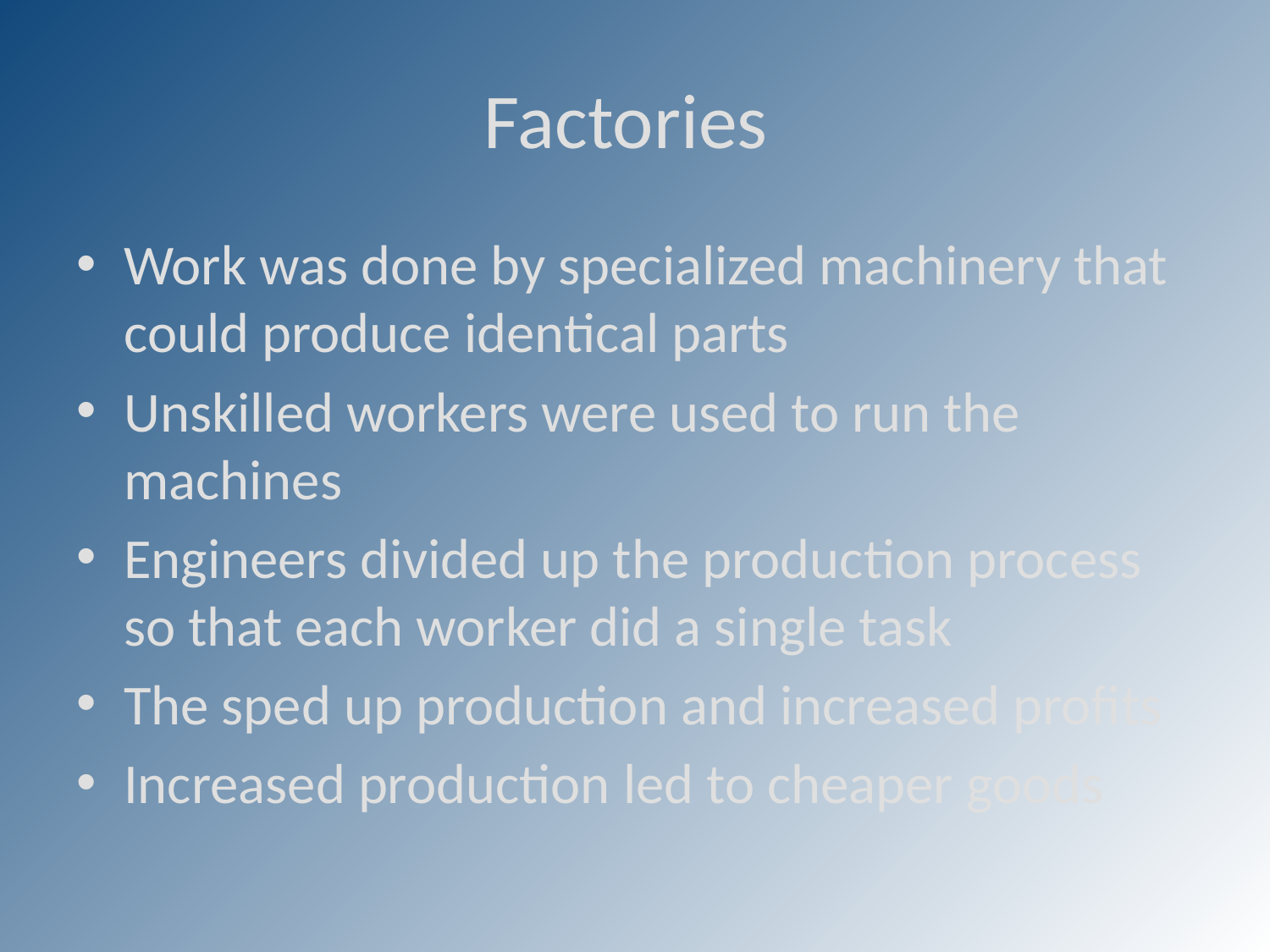

# Factories
Work was done by specialized machinery that could produce identical parts
Unskilled workers were used to run the machines
Engineers divided up the production process so that each worker did a single task
The sped up production and increased profits
Increased production led to cheaper goods